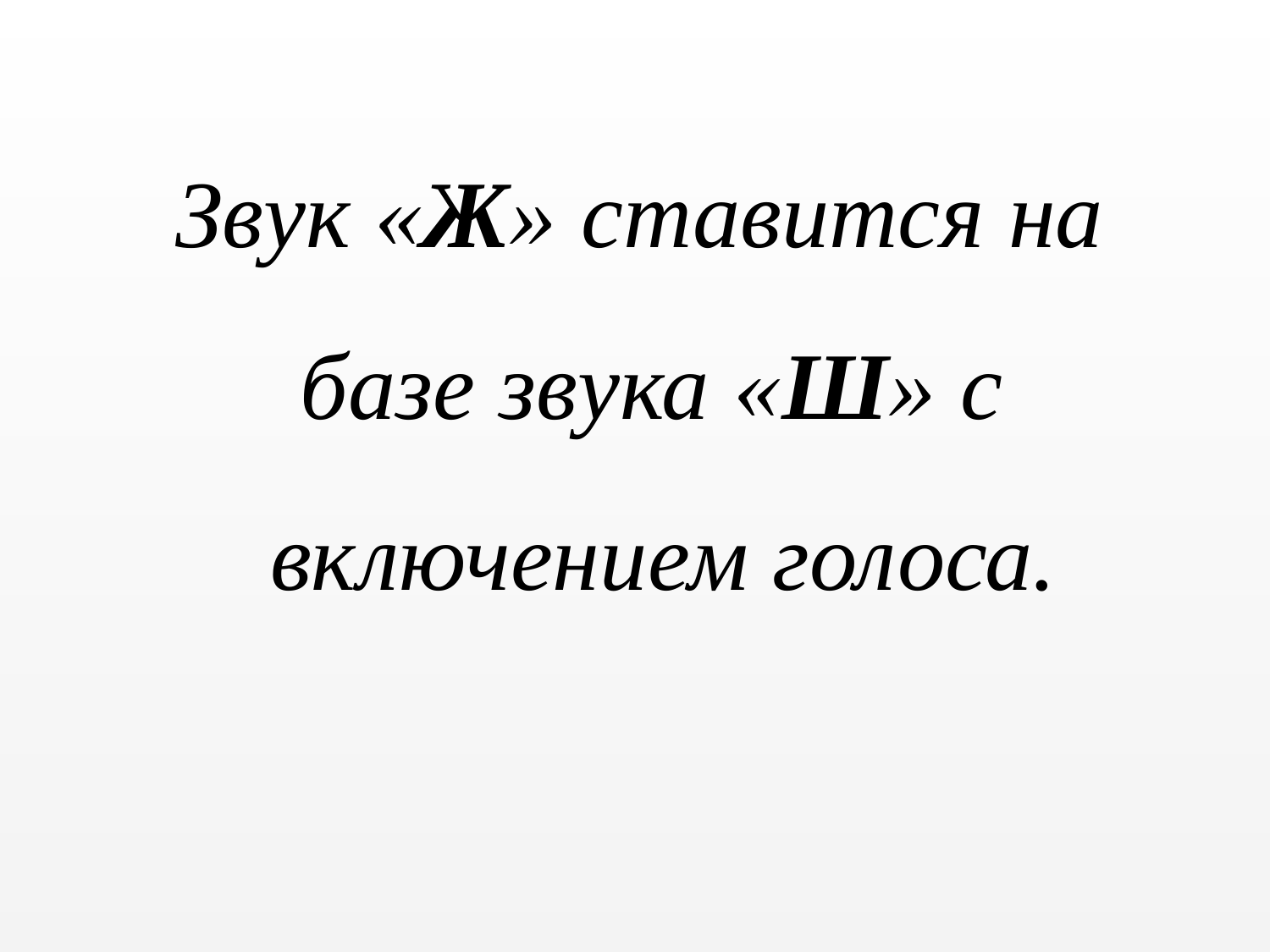

Звук «Ж» ставится на базе звука «Ш» с  включением голоса.